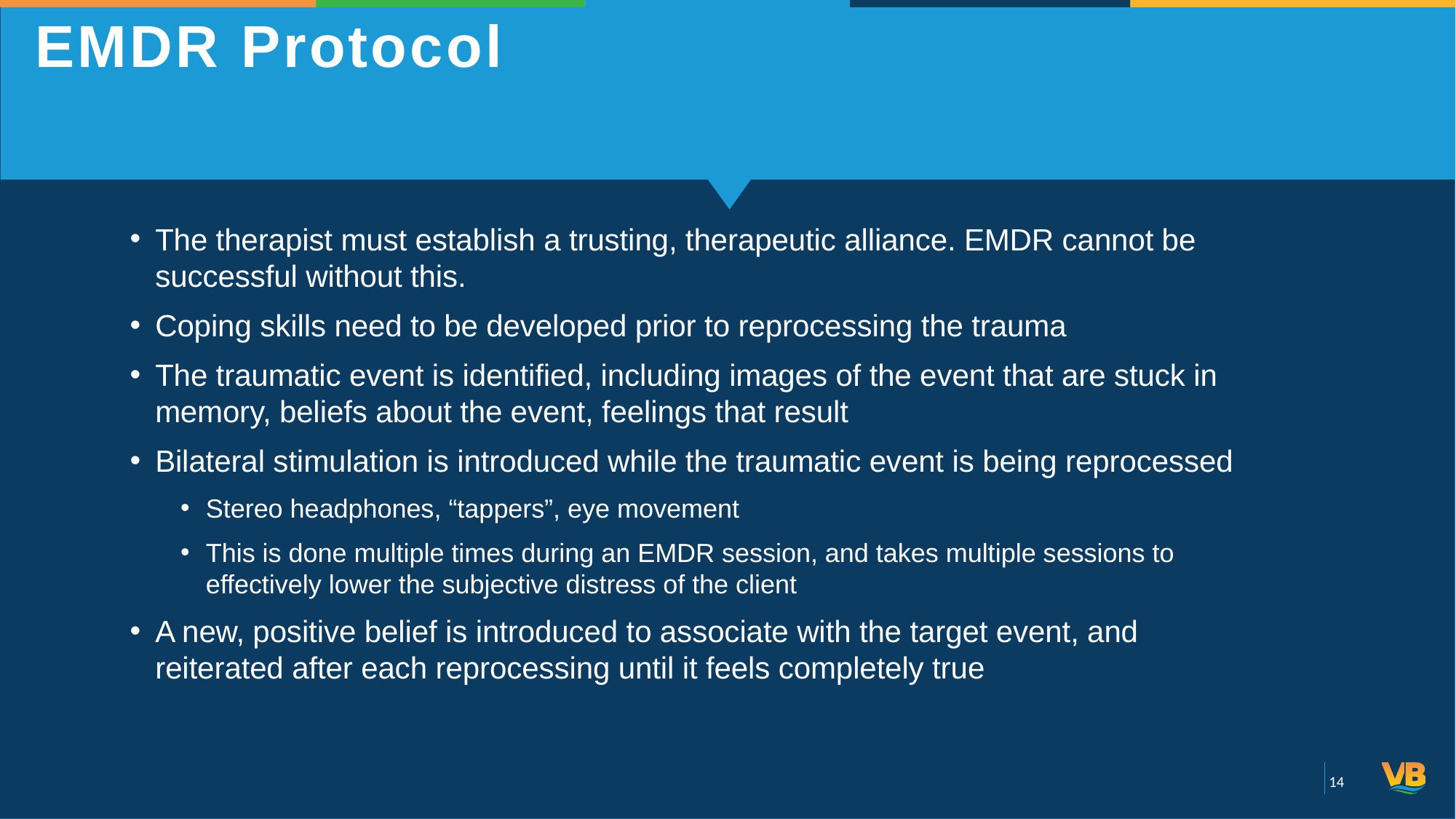

# EMDR Protocol
The therapist must establish a trusting, therapeutic alliance. EMDR cannot be successful without this.
Coping skills need to be developed prior to reprocessing the trauma
The traumatic event is identified, including images of the event that are stuck in memory, beliefs about the event, feelings that result
Bilateral stimulation is introduced while the traumatic event is being reprocessed
Stereo headphones, “tappers”, eye movement
This is done multiple times during an EMDR session, and takes multiple sessions to effectively lower the subjective distress of the client
A new, positive belief is introduced to associate with the target event, and reiterated after each reprocessing until it feels completely true
14